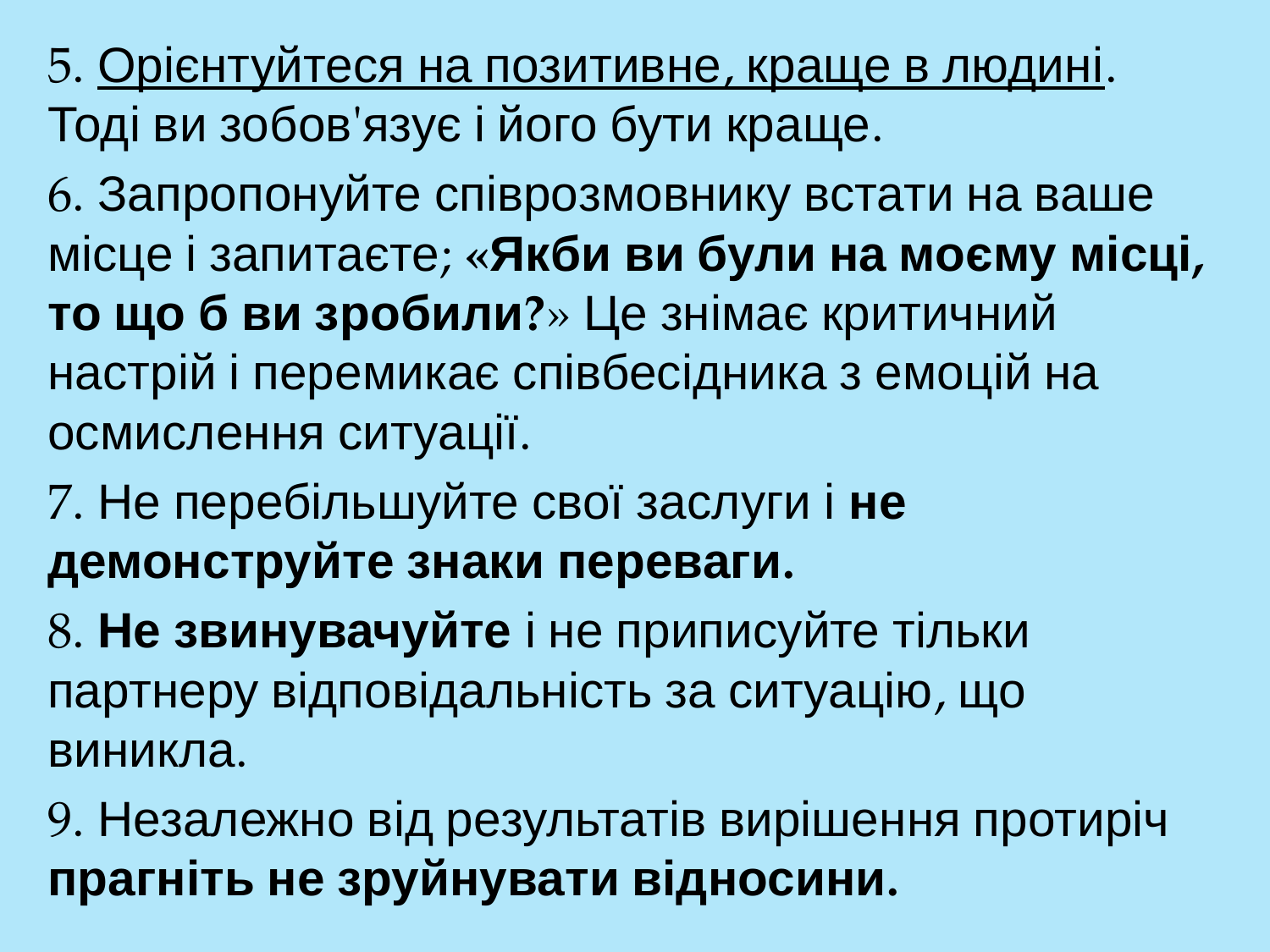

5. Орієнтуйтеся на позитивне, краще в людині. Тоді ви зобов'язує і його бути краще.
6. Запропонуйте співрозмовнику встати на ваше місце і запитаєте; «Якби ви були на моєму місці, то що б ви зробили?» Це знімає критичний настрій і перемикає співбесідника з емоцій на осмислення ситуації.
7. Не перебільшуйте свої заслуги і не демонструйте знаки переваги.
8. Не звинувачуйте і не приписуйте тільки партнеру відповідальність за ситуацію, що виникла.
9. Незалежно від результатів вирішення протиріч прагніть не зруйнувати відносини.